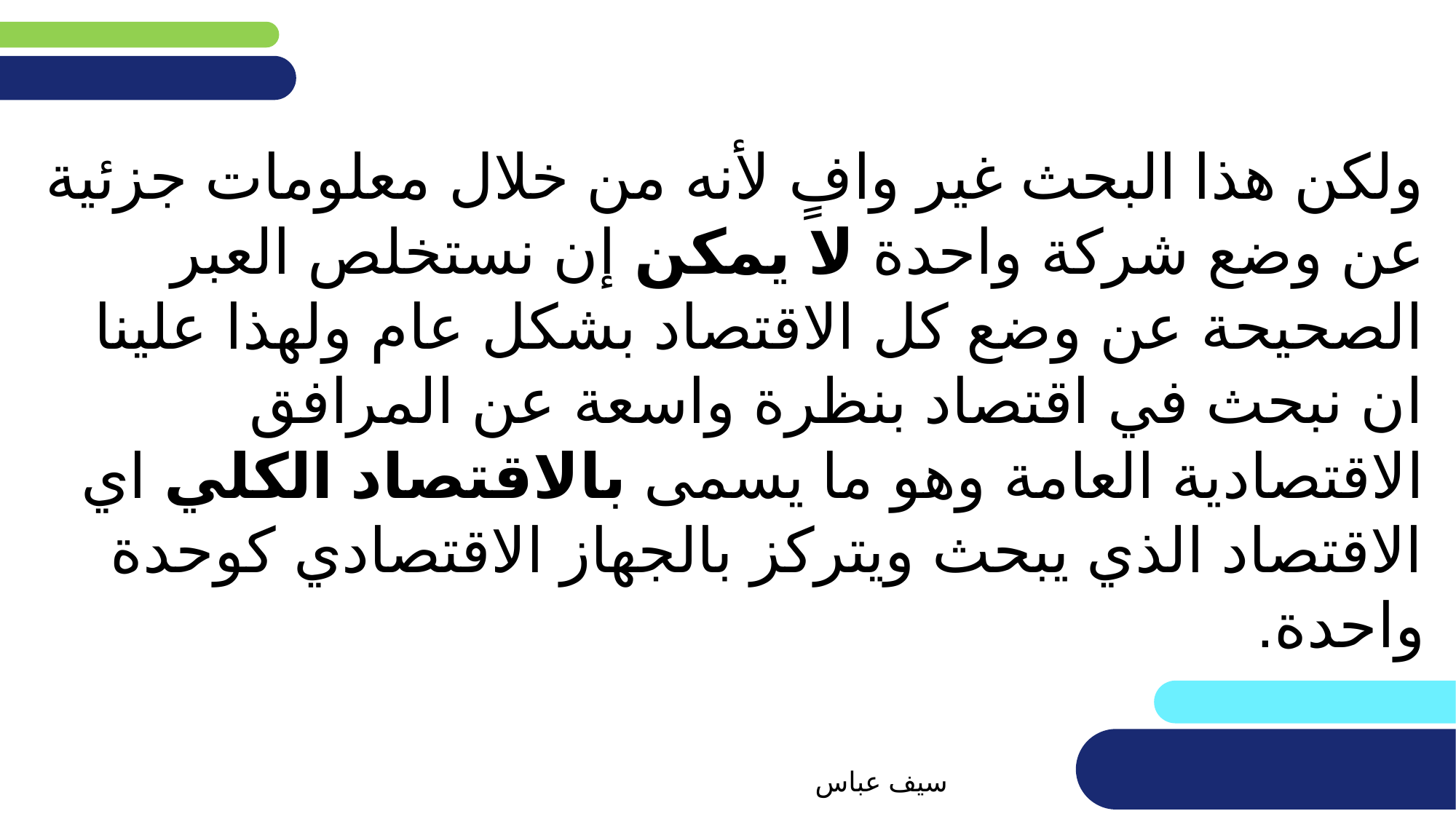

ولكن هذا البحث غير وافٍ لأنه من خلال معلومات جزئية عن وضع شركة واحدة لا يمكن إن نستخلص العبر الصحيحة عن وضع كل الاقتصاد بشكل عام ولهذا علينا ان نبحث في اقتصاد بنظرة واسعة عن المرافق الاقتصادية العامة وهو ما يسمى بالاقتصاد الكلي اي الاقتصاد الذي يبحث ويتركز بالجهاز الاقتصادي كوحدة واحدة.
سيف عباس